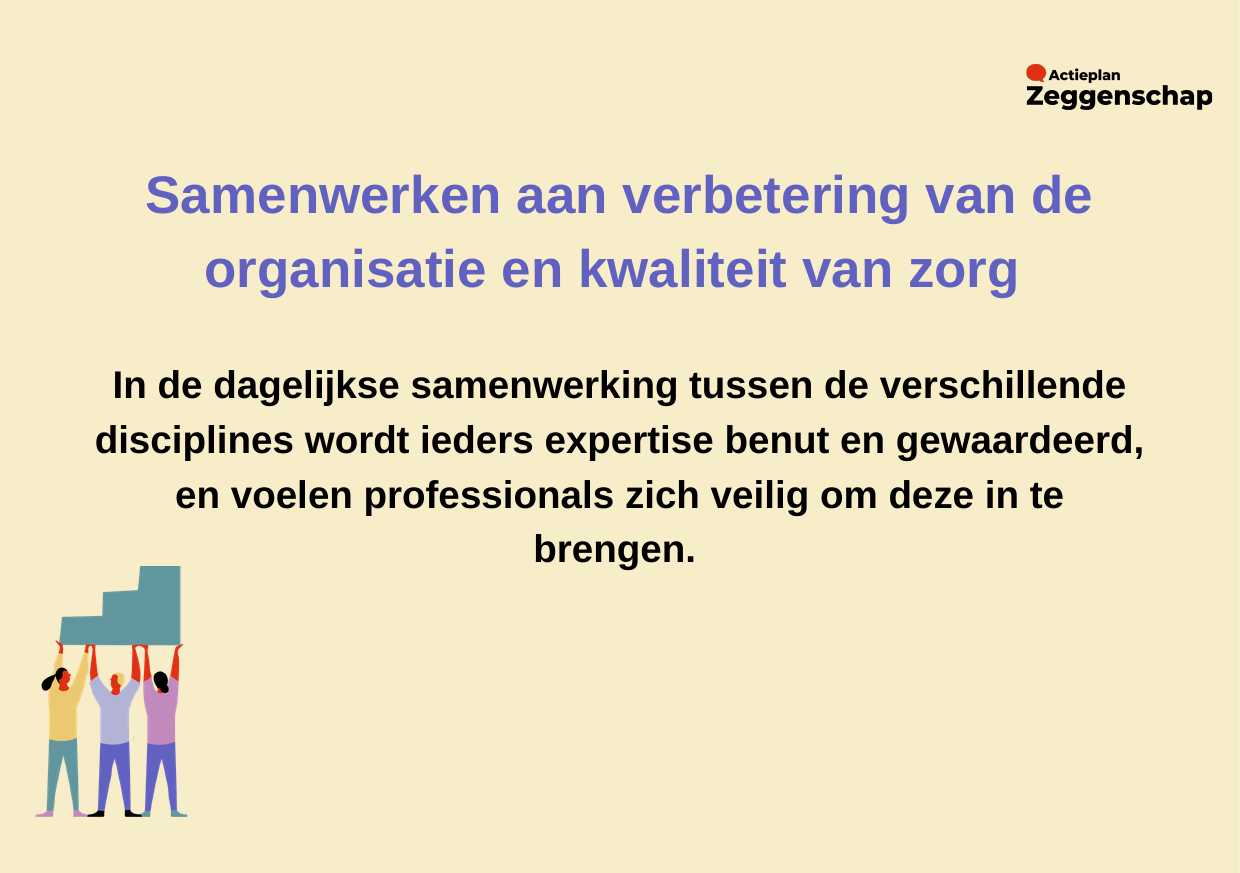

Samenwerken aan verbetering van de organisatie en kwaliteit van zorg
In de dagelijkse samenwerking tussen de verschillende disciplines wordt ieders expertise benut en gewaardeerd, en voelen professionals zich veilig om deze in te brengen. ​